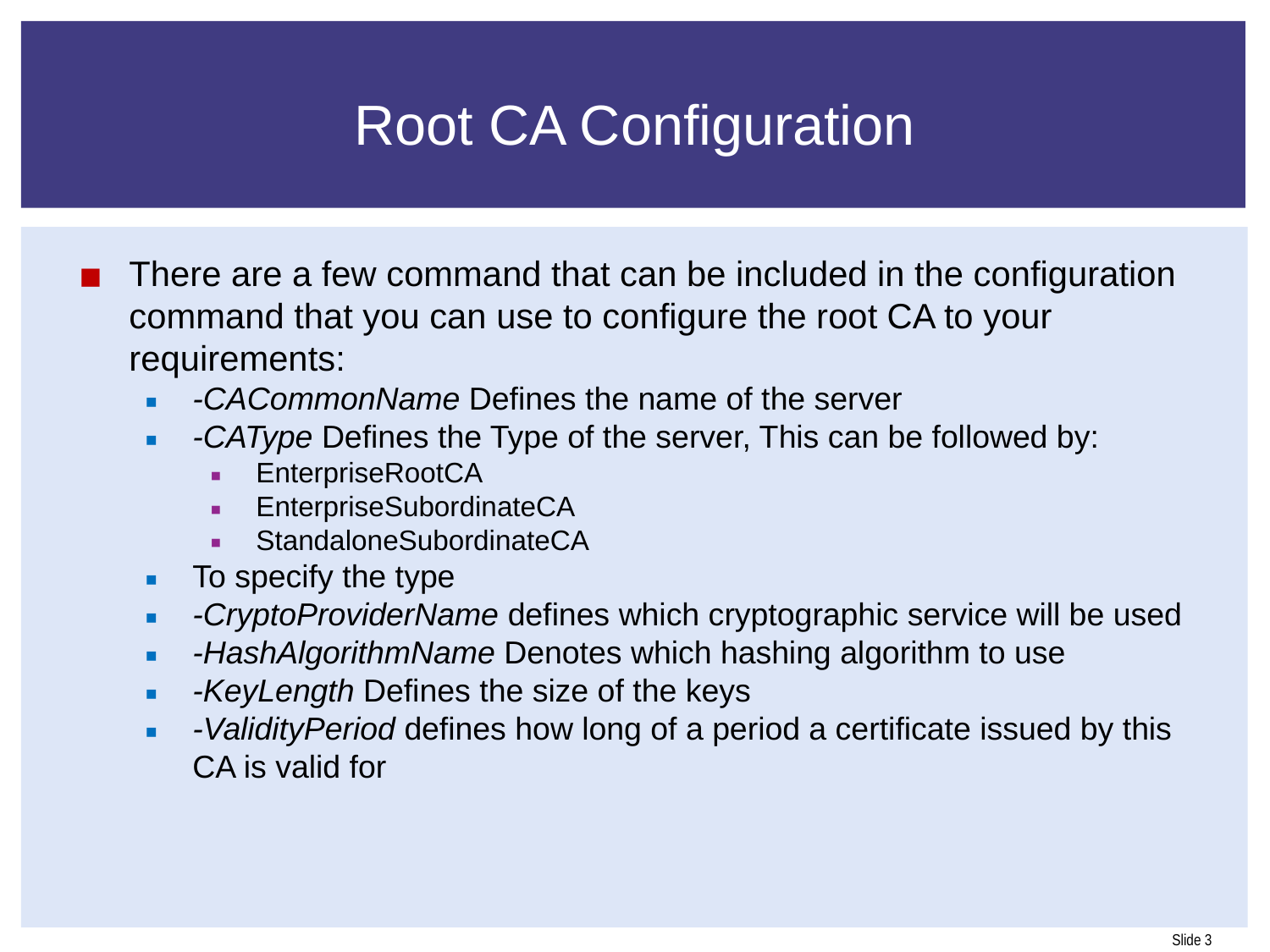

# Root CA Configuration
There are a few command that can be included in the configuration command that you can use to configure the root CA to your requirements:
-CACommonName Defines the name of the server
-CAType Defines the Type of the server, This can be followed by:
EnterpriseRootCA
EnterpriseSubordinateCA
StandaloneSubordinateCA
To specify the type
-CryptoProviderName defines which cryptographic service will be used
-HashAlgorithmName Denotes which hashing algorithm to use
-KeyLength Defines the size of the keys
-ValidityPeriod defines how long of a period a certificate issued by this CA is valid for